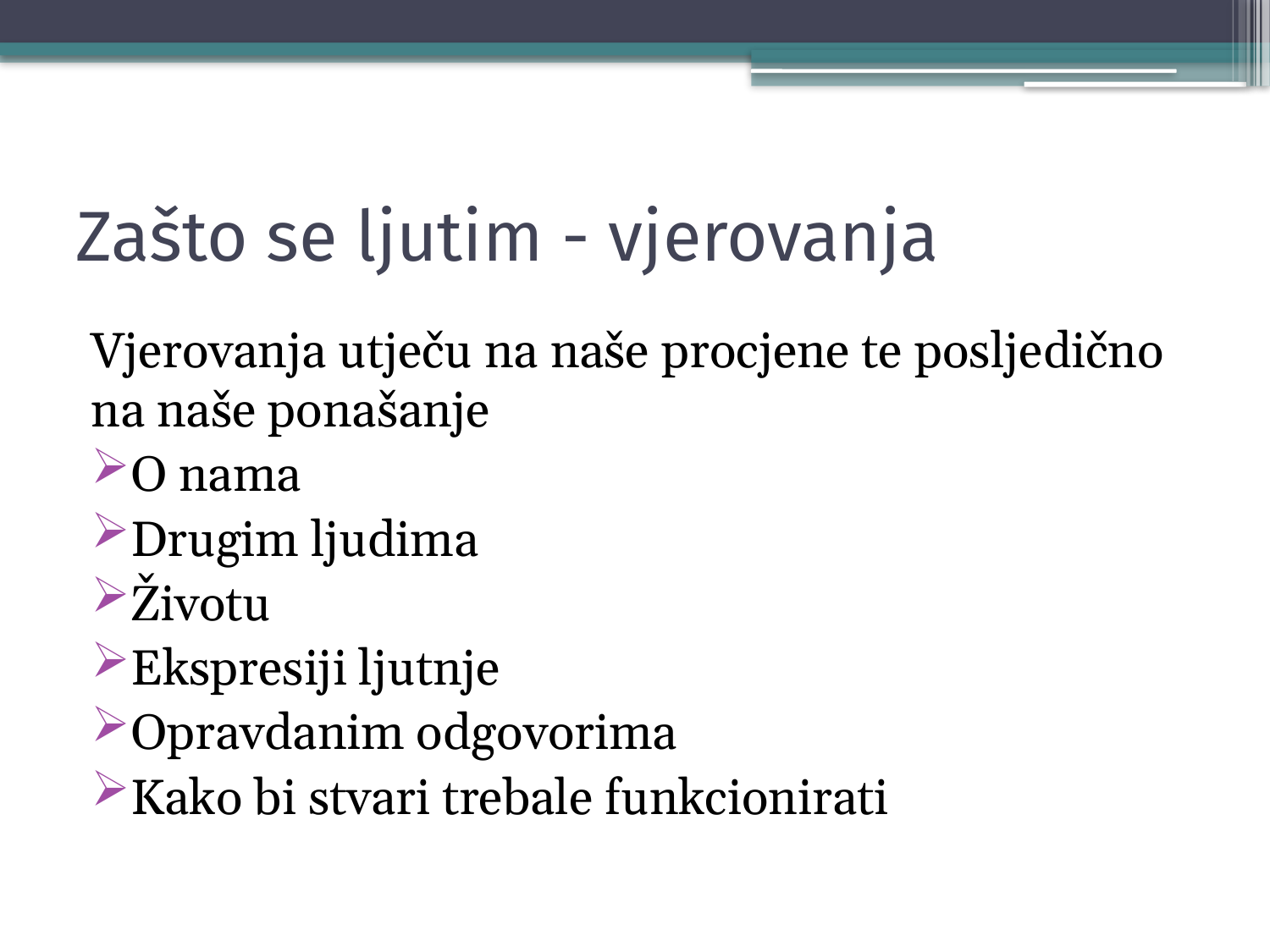

# Zašto se ljutim - vjerovanja
Vjerovanja utječu na naše procjene te posljedično na naše ponašanje
O nama
Drugim ljudima
Životu
Ekspresiji ljutnje
Opravdanim odgovorima
Kako bi stvari trebale funkcionirati